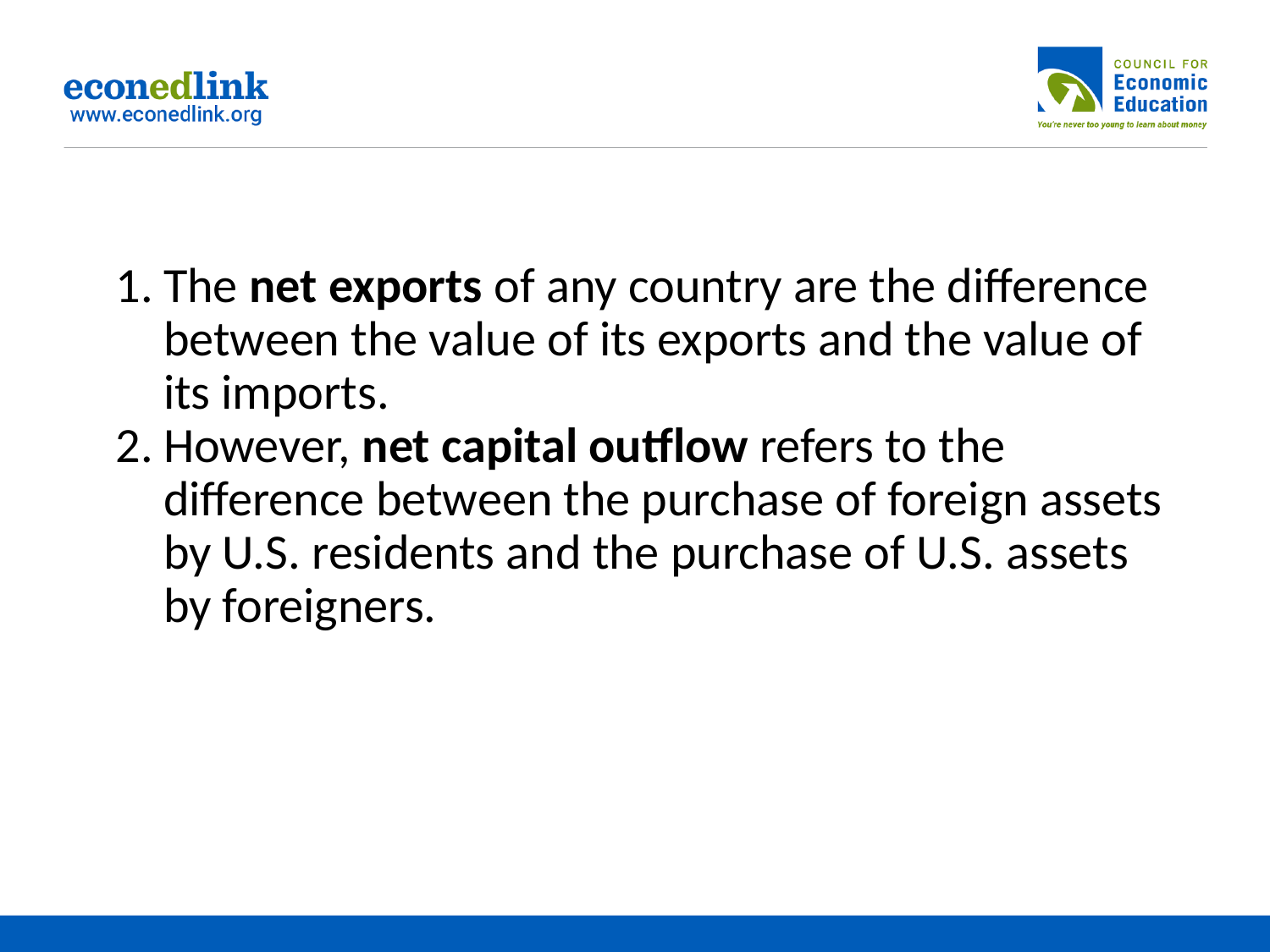

The net exports of any country are the difference between the value of its exports and the value of its imports.
However, net capital outflow refers to the difference between the purchase of foreign assets by U.S. residents and the purchase of U.S. assets by foreigners.